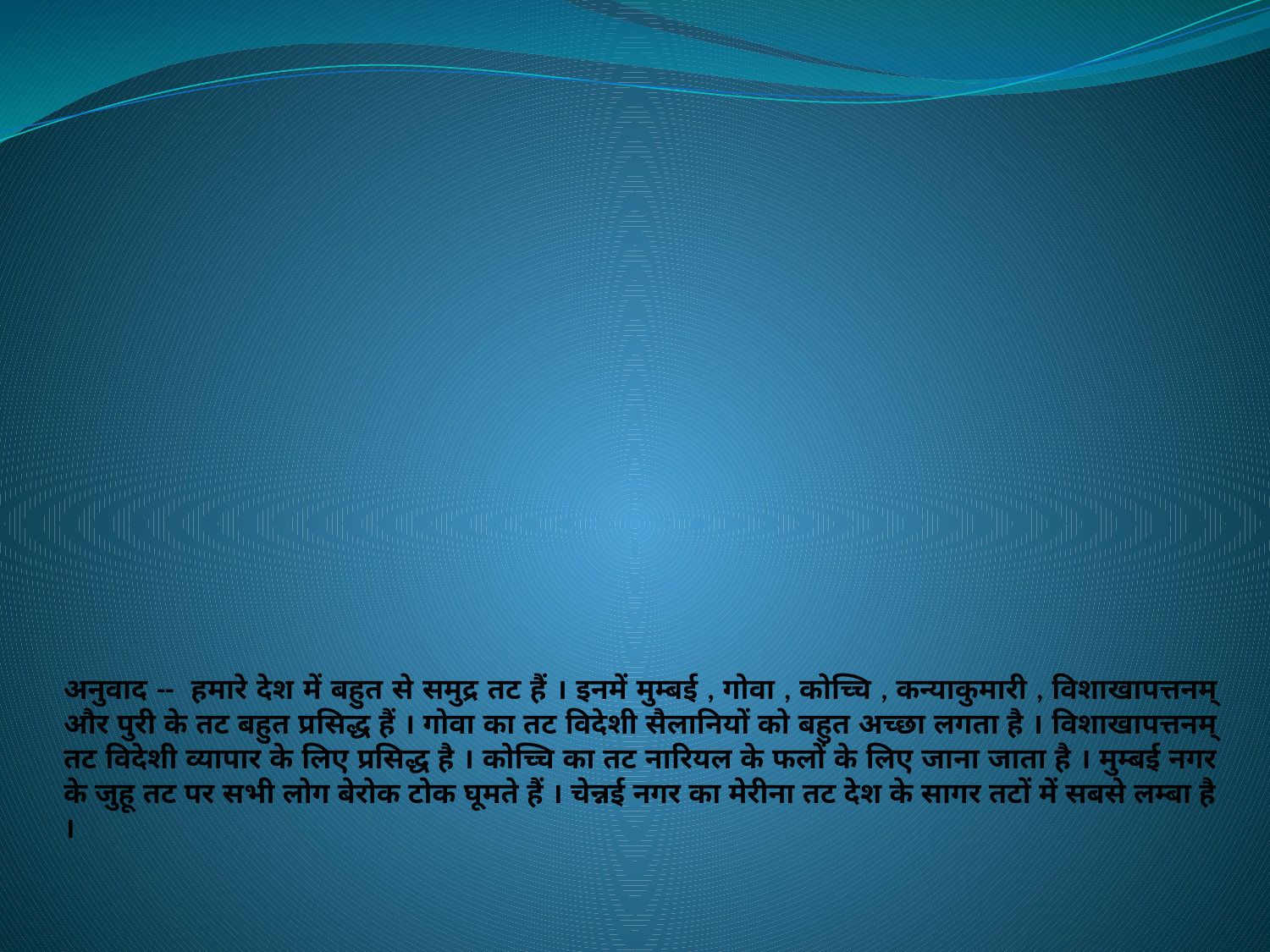

# अनुवाद --  हमारे देश में बहुत से समुद्र तट हैं । इनमें मुम्बई , गोवा , कोच्चि , कन्याकुमारी , विशाखापत्तनम् और पुरी के तट बहुत प्रसिद्ध हैं । गोवा का तट विदेशी सैलानियों को बहुत अच्छा लगता है । विशाखापत्तनम् तट विदेशी व्यापार के लिए प्रसिद्ध है । कोच्चि का तट नारियल के फलों के लिए जाना जाता है । मुम्बई नगर के जुहू तट पर सभी लोग बेरोक टोक घूमते हैं । चेन्नई नगर का मेरीना तट देश के सागर तटों में सबसे लम्बा है ।